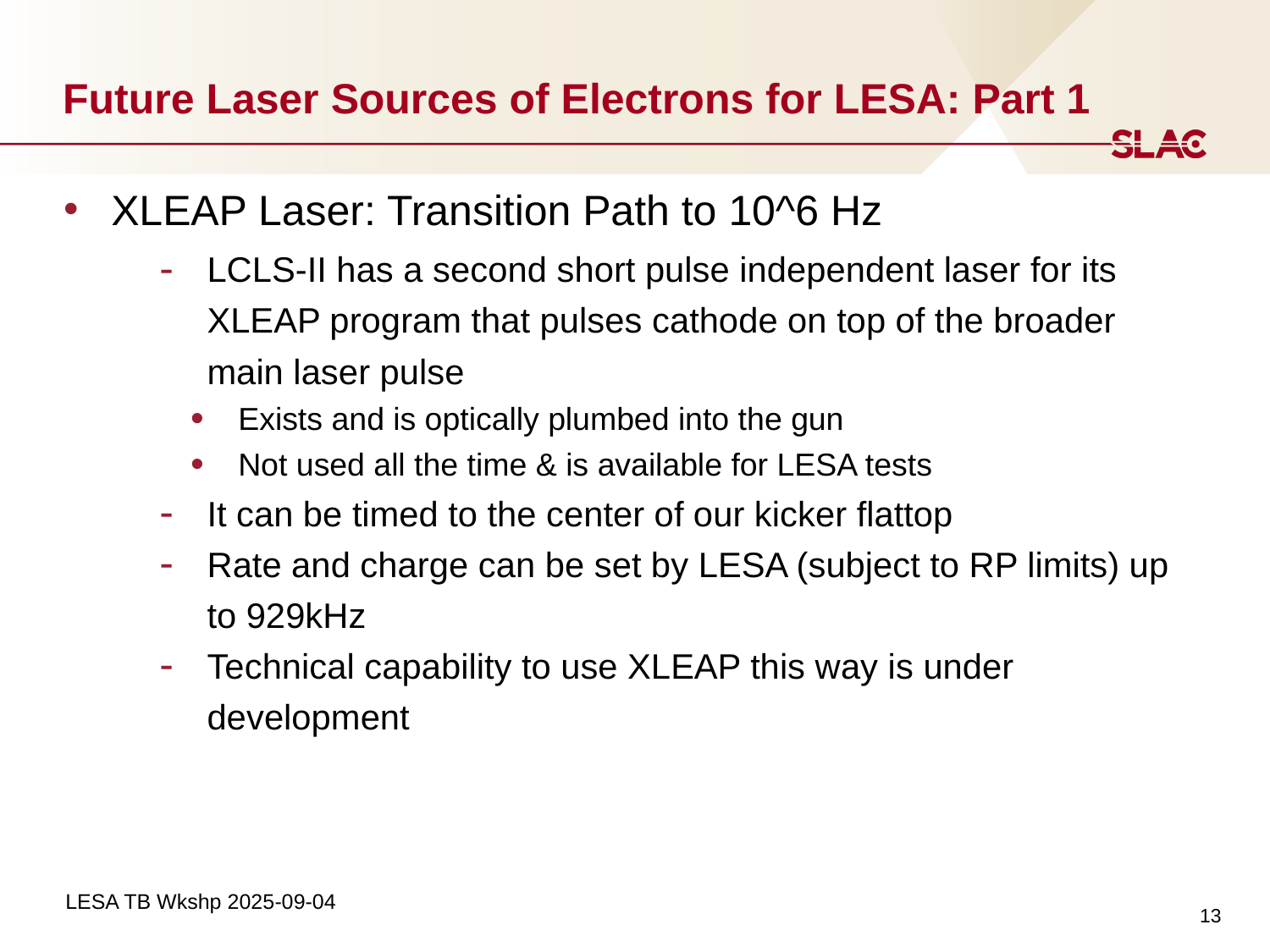

# Future Laser Sources of Electrons for LESA: Part 1
XLEAP Laser: Transition Path to 10^6 Hz
LCLS-II has a second short pulse independent laser for its XLEAP program that pulses cathode on top of the broader main laser pulse
Exists and is optically plumbed into the gun
Not used all the time & is available for LESA tests
It can be timed to the center of our kicker flattop
Rate and charge can be set by LESA (subject to RP limits) up to 929kHz
Technical capability to use XLEAP this way is under development

13
LESA TB Wkshp 2025-09-04